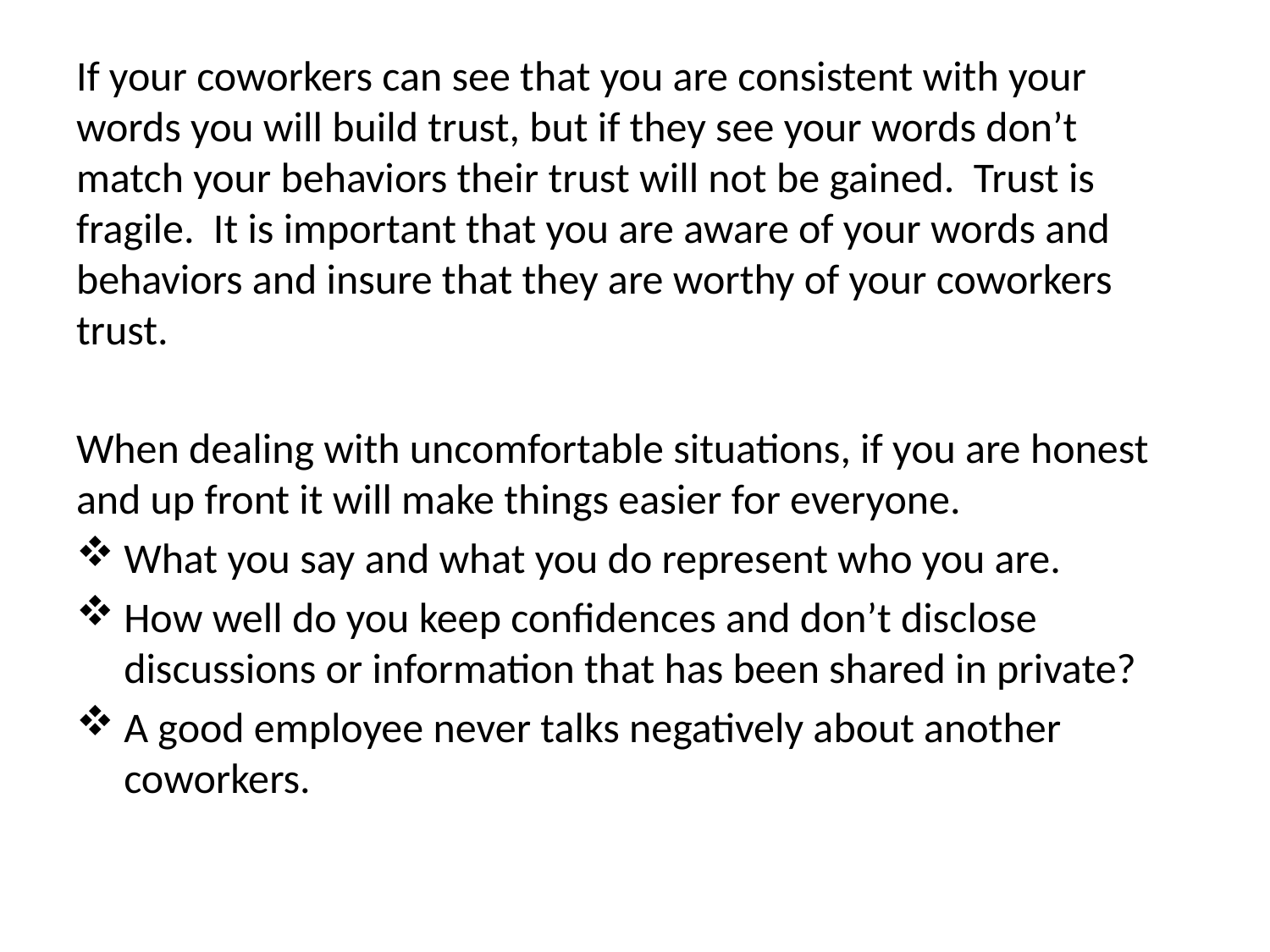

If your coworkers can see that you are consistent with your words you will build trust, but if they see your words don’t match your behaviors their trust will not be gained.  Trust is fragile.  It is important that you are aware of your words and behaviors and insure that they are worthy of your coworkers trust.

When dealing with uncomfortable situations, if you are honest and up front it will make things easier for everyone.
What you say and what you do represent who you are.
How well do you keep confidences and don’t disclose discussions or information that has been shared in private?
A good employee never talks negatively about another coworkers.